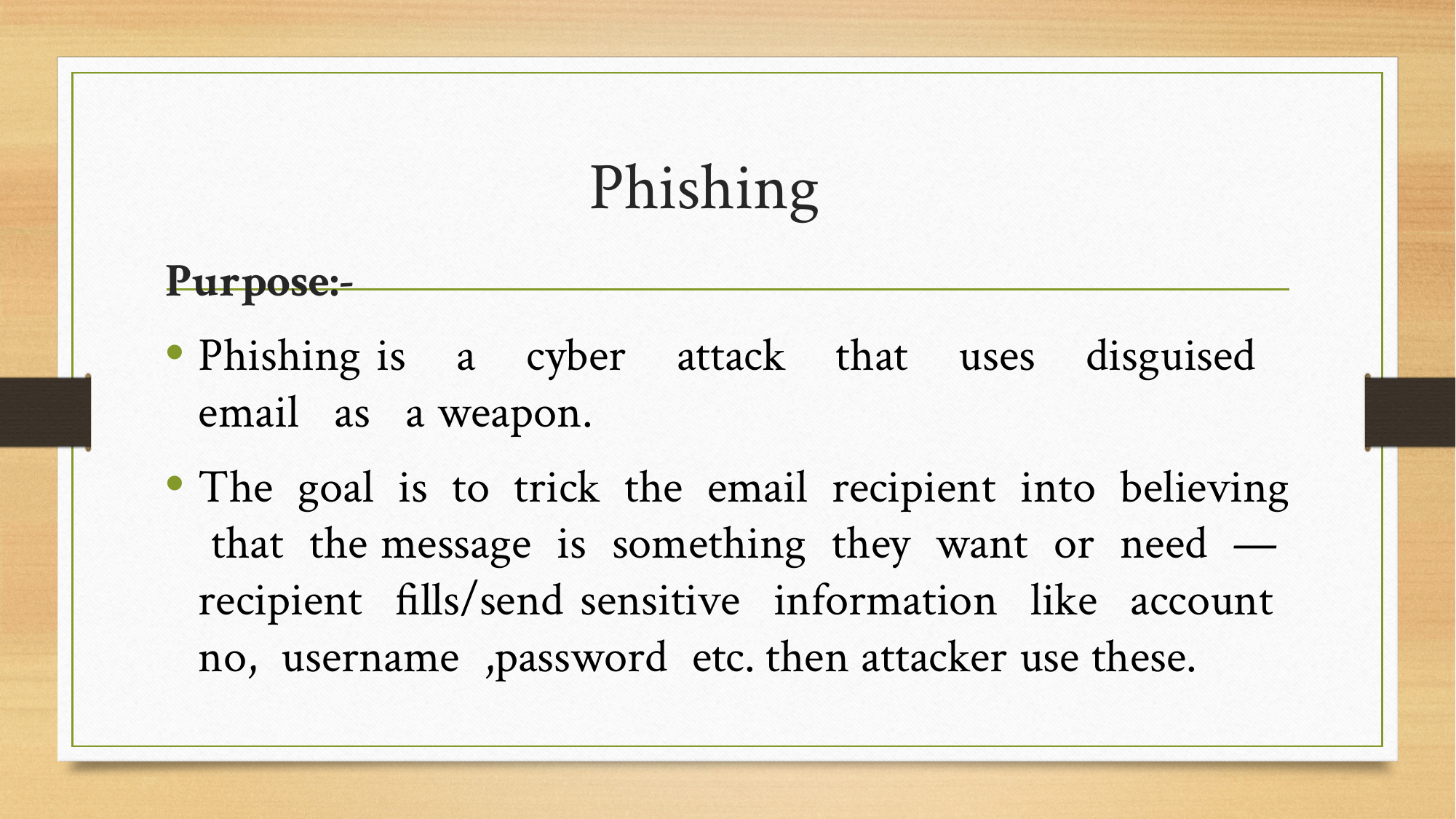

# Phishing
Purpose:-
Phishing is   a   cyber   attack   that   uses   disguised   email   as   a weapon.
The  goal  is  to  trick  the  email  recipient  into  believing  that  the message  is  something  they  want  or  need  —  recipient  fills/send sensitive  information  like  account  no,  username  ,password  etc. then attacker use these.